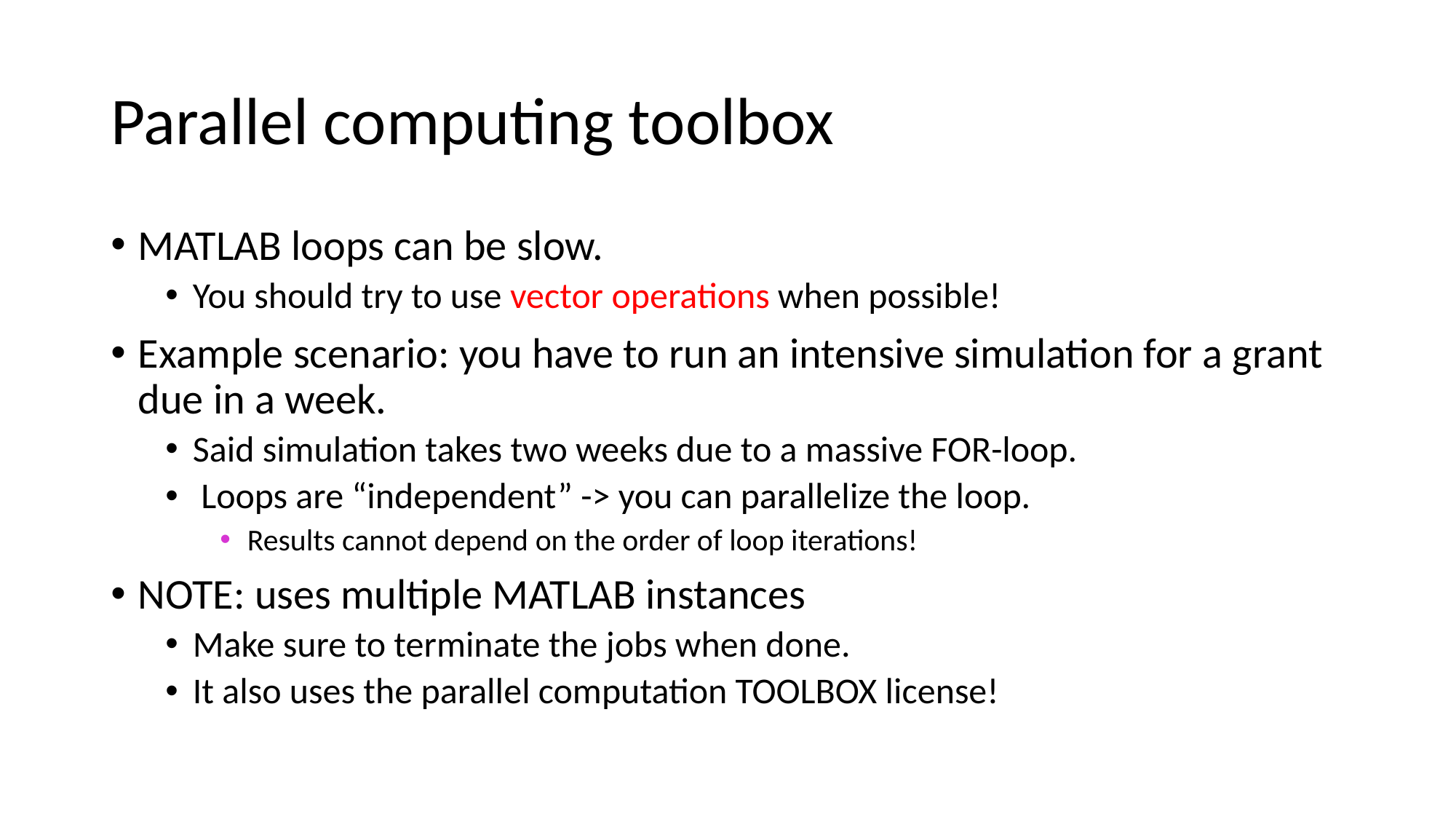

# Parallel computing toolbox
MATLAB loops can be slow.
You should try to use vector operations when possible!
Example scenario: you have to run an intensive simulation for a grant due in a week.
Said simulation takes two weeks due to a massive FOR-loop.
 Loops are “independent” -> you can parallelize the loop.
Results cannot depend on the order of loop iterations!
NOTE: uses multiple MATLAB instances
Make sure to terminate the jobs when done.
It also uses the parallel computation TOOLBOX license!